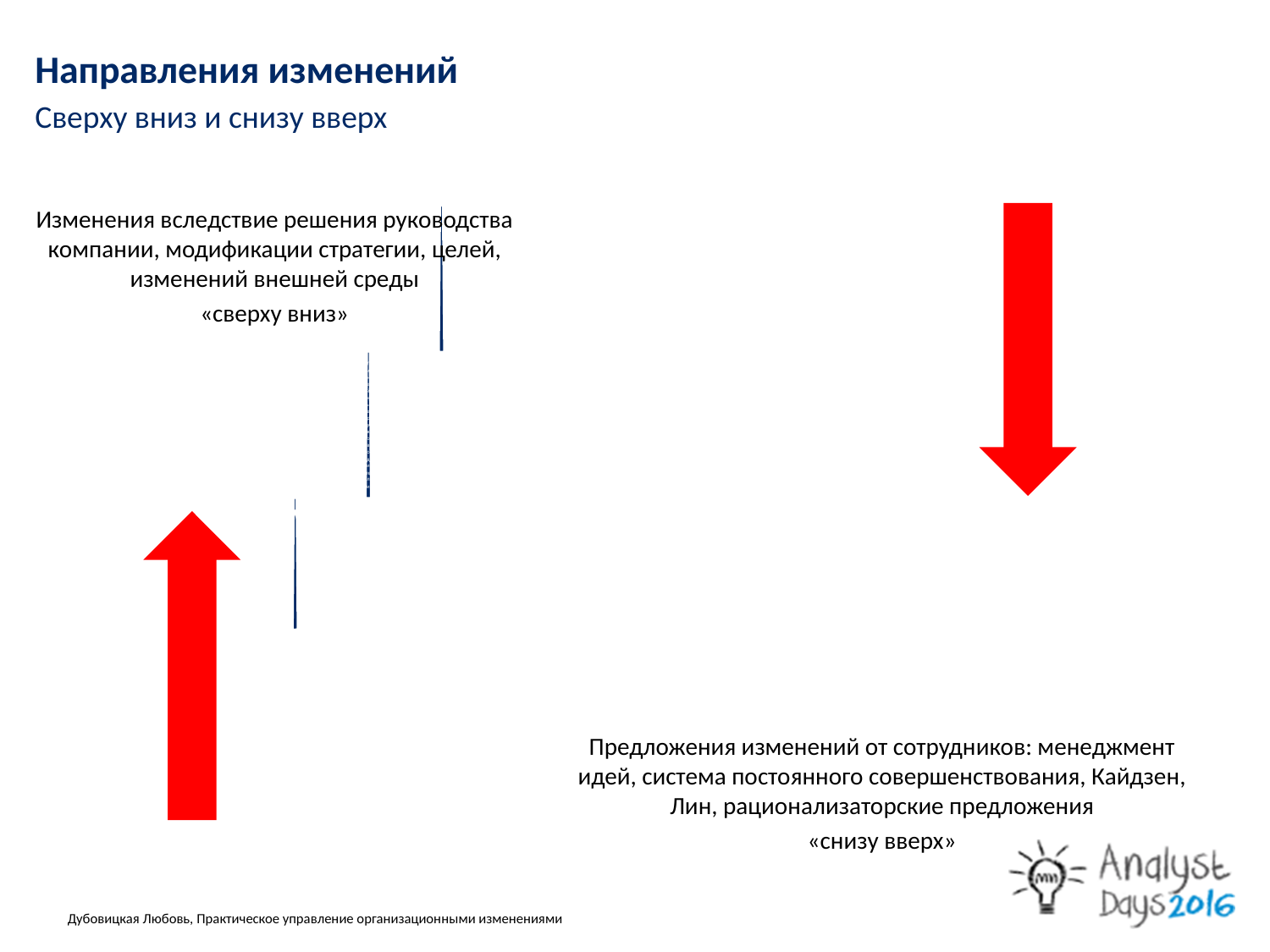

# Направления изменений
Сверху вниз и снизу вверх
Изменения вследствие решения руководства компании, модификации стратегии, целей, изменений внешней среды
«сверху вниз»

менеджмент
Линейные руководители
Сотрудники

Предложения изменений от сотрудников: менеджмент идей, система постоянного совершенствования, Кайдзен, Лин, рационализаторские предложения
«снизу вверх»
Дубовицкая Любовь, Практическое управление организационными изменениями